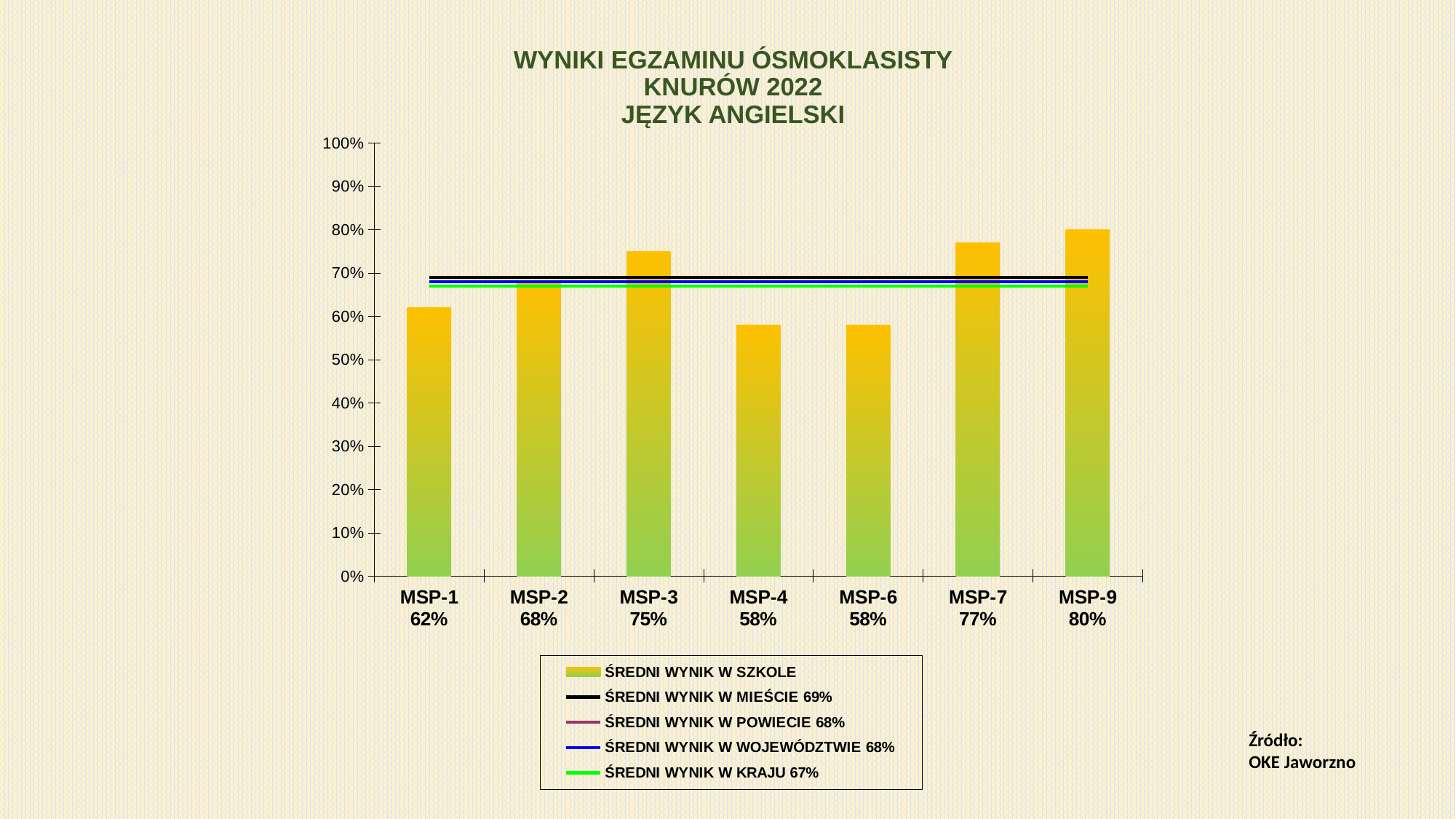

# WYNIKI EGZAMINU ÓSMOKLASISTY KNURÓW 2022 JĘZYK ANGIELSKI

### Chart

| Category | ŚREDNI WYNIK W SZKOLE  | ŚREDNI WYNIK W MIEŚCIE 69% | ŚREDNI WYNIK W POWIECIE 68% | ŚREDNI WYNIK W WOJEWÓDZTWIE 68% | ŚREDNI WYNIK W KRAJU 67% |
|---|---|---|---|---|---|
| MSP-1
62% | 0.62 | 0.69 | 0.68 | 0.68 | 0.67 |
| MSP-2
68% | 0.68 | 0.69 | 0.68 | 0.68 | 0.67 |
| MSP-3
75% | 0.75 | 0.69 | 0.68 | 0.68 | 0.67 |
| MSP-4
58% | 0.58 | 0.69 | 0.68 | 0.68 | 0.67 |
| MSP-6
58% | 0.58 | 0.69 | 0.68 | 0.68 | 0.67 |
| MSP-7
77% | 0.77 | 0.69 | 0.68 | 0.68 | 0.67 |
| MSP-9
80% | 0.8 | 0.69 | 0.68 | 0.68 | 0.67 |
Źródło:
OKE Jaworzno